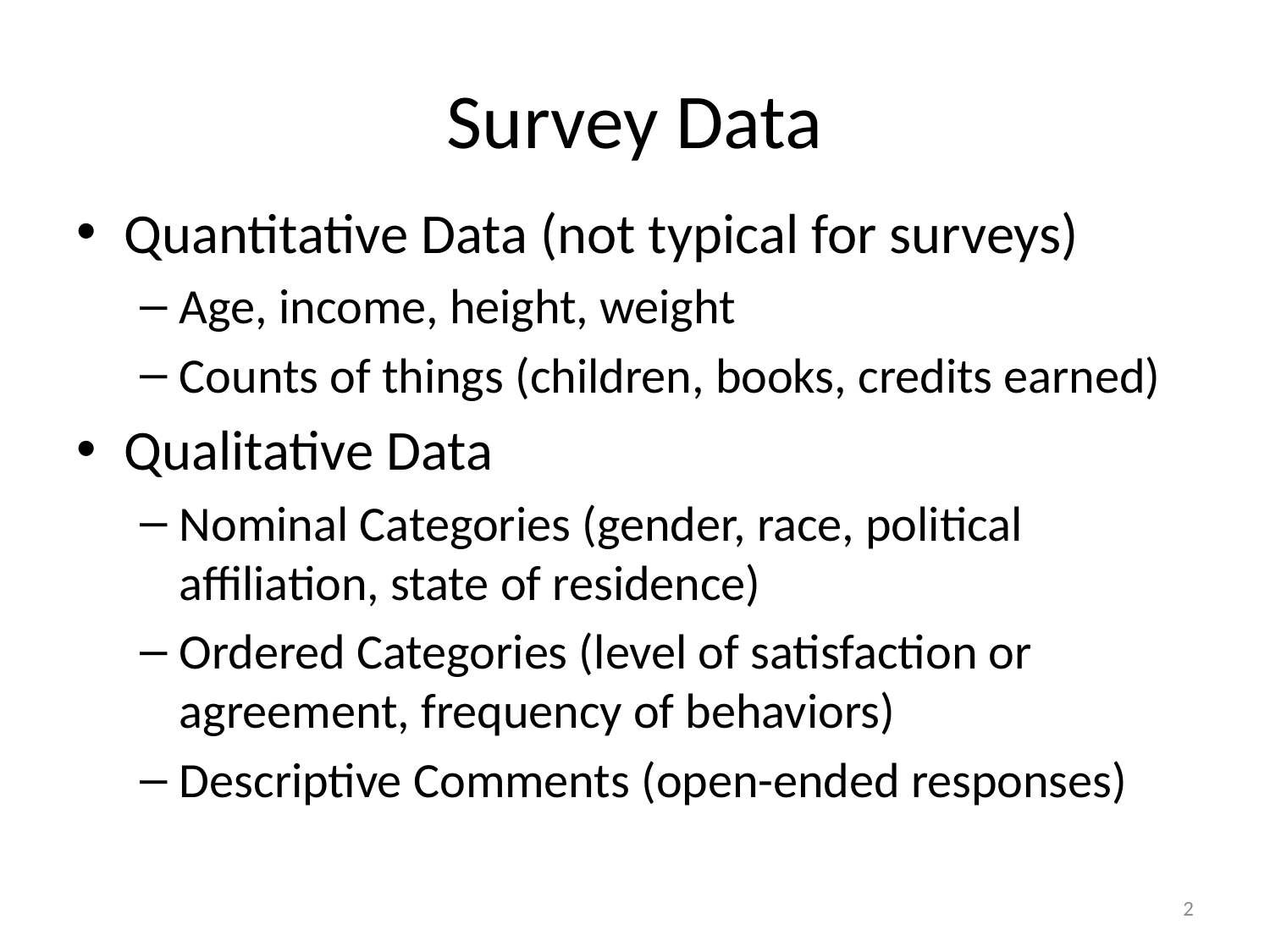

# Survey Data
Quantitative Data (not typical for surveys)
Age, income, height, weight
Counts of things (children, books, credits earned)
Qualitative Data
Nominal Categories (gender, race, political affiliation, state of residence)
Ordered Categories (level of satisfaction or agreement, frequency of behaviors)
Descriptive Comments (open-ended responses)
2